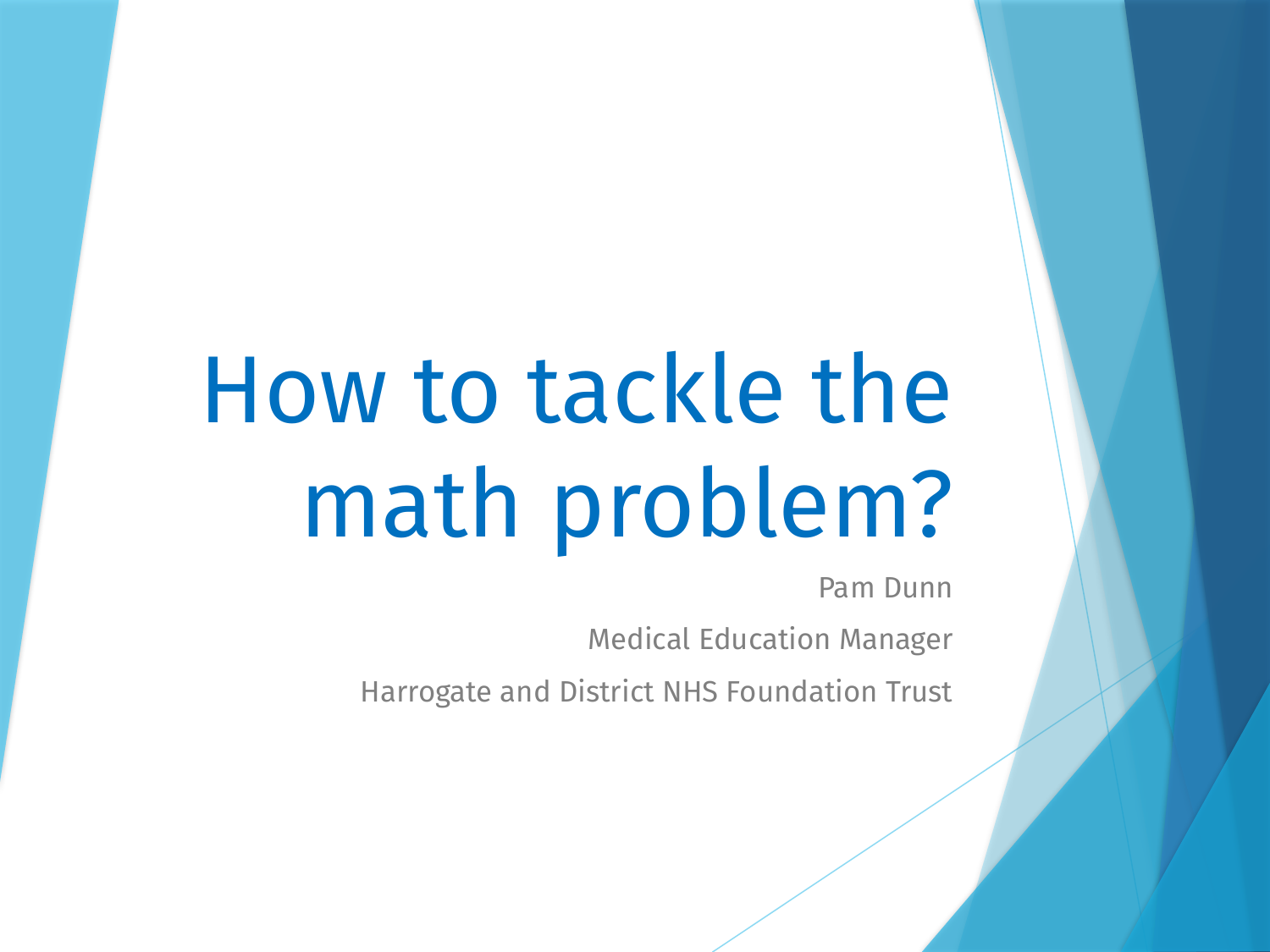

# How to tackle the math problem?
Pam Dunn
Medical Education Manager
Harrogate and District NHS Foundation Trust